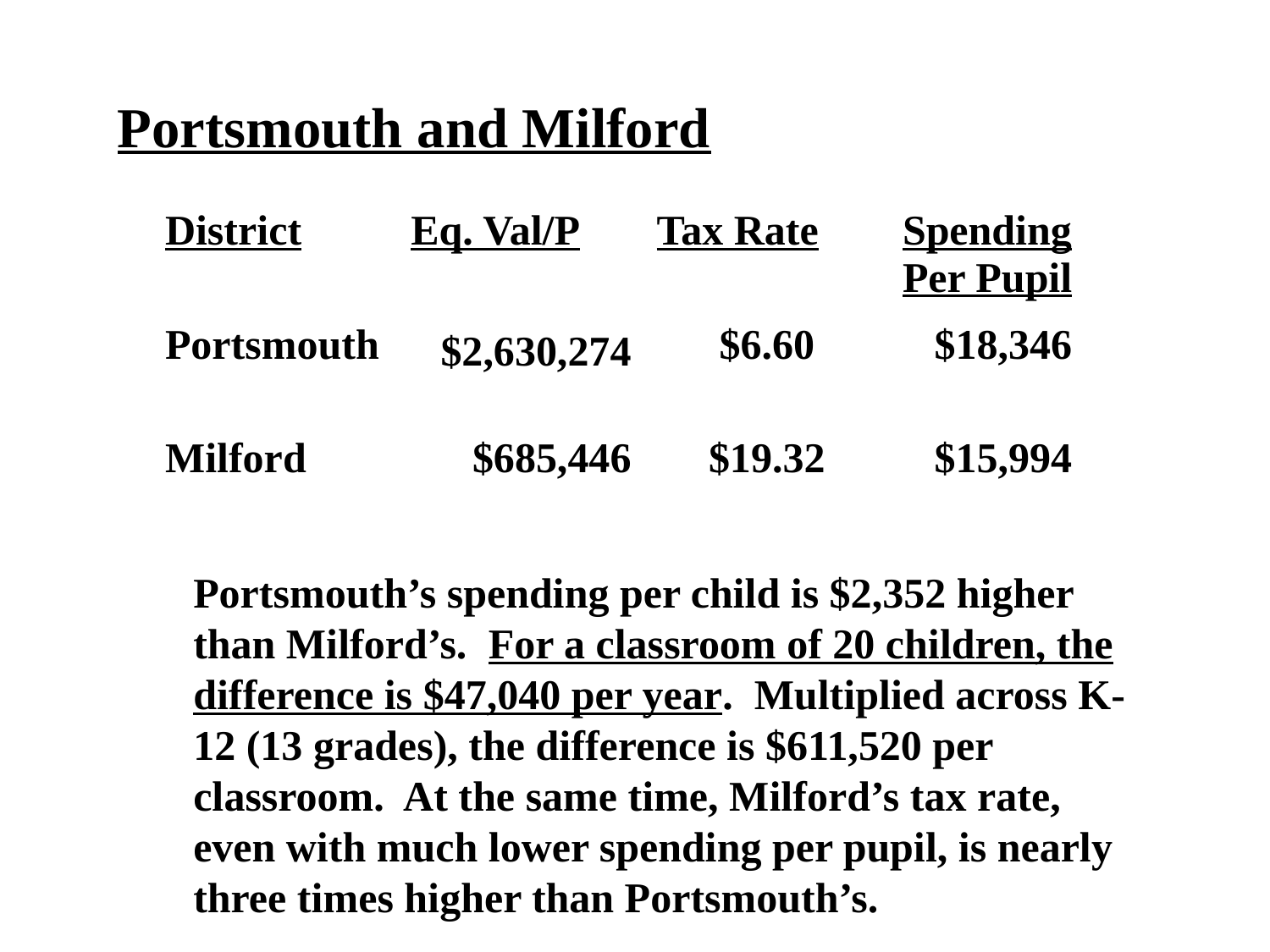

Portsmouth and Milford
| District | Eq. Val/P | Tax Rate | Spending Per Pupil |
| --- | --- | --- | --- |
| Portsmouth | $2,630,274 | $6.60 | $18,346 |
| Milford | $685,446 | $19.32 | $15,994 |
Portsmouth’s spending per child is $2,352 higher than Milford’s.  For a classroom of 20 children, the difference is $47,040 per year.  Multiplied across K-12 (13 grades), the difference is $611,520 per classroom.  At the same time, Milford’s tax rate, even with much lower spending per pupil, is nearly three times higher than Portsmouth’s.